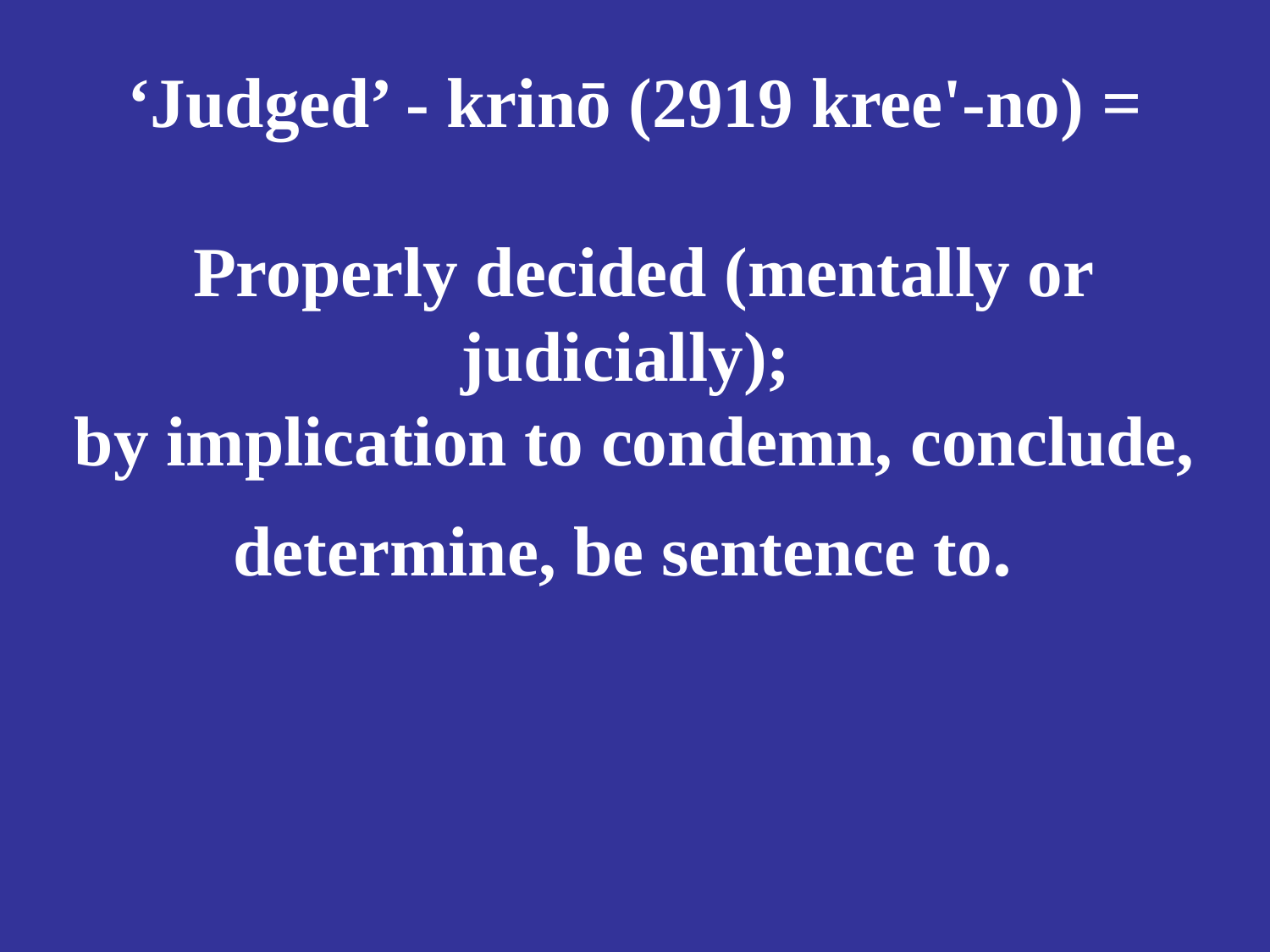

# ‘Judged’ - krinō (2919 kree'-no) = Properly decided (mentally or judicially); by implication to condemn, conclude, determine, be sentence to.